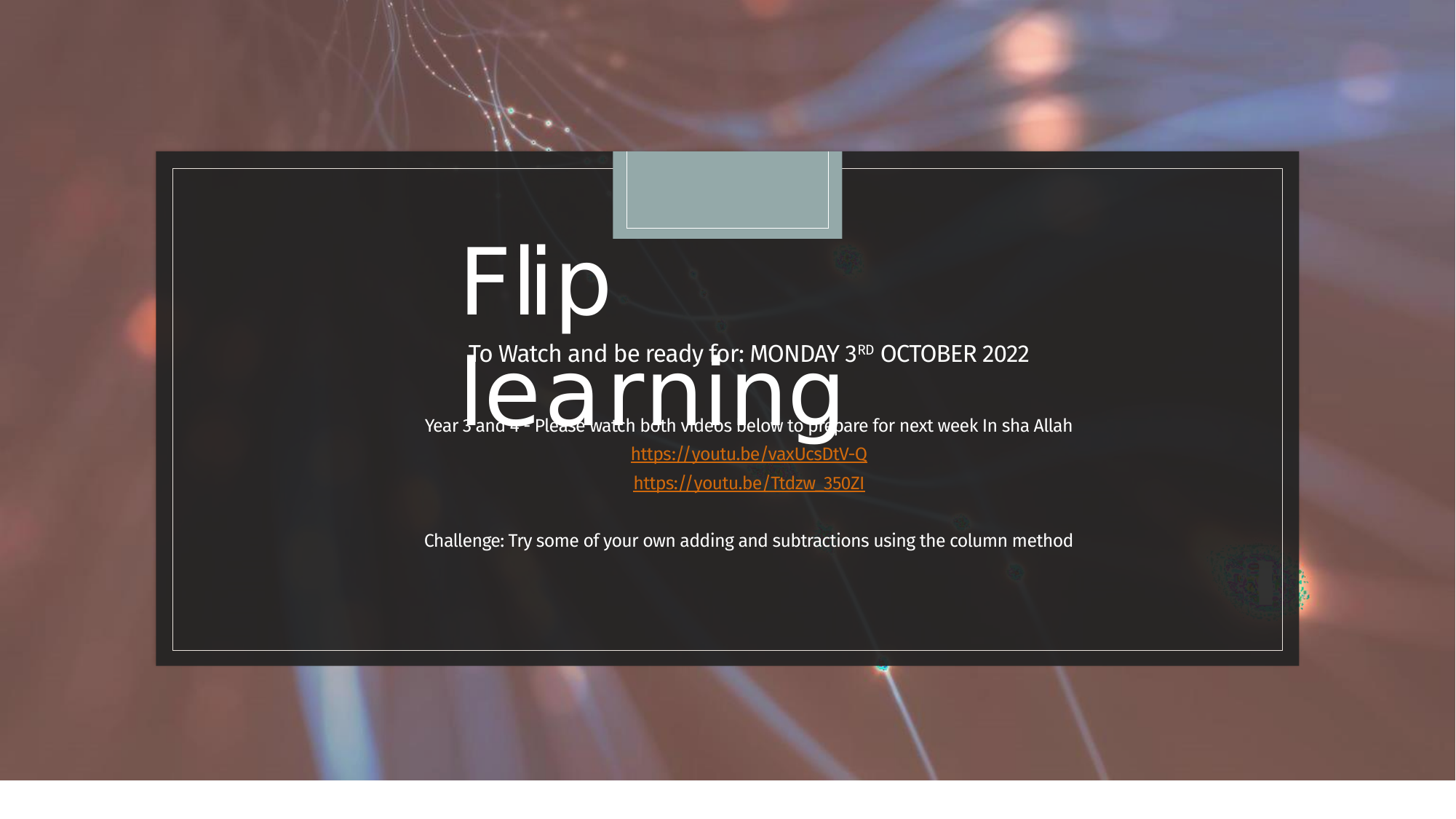

# Flip learning
To Watch and be ready for: MONDAY 3RD OCTOBER 2022

Year 3 and 4 - Please watch both videos below to prepare for next week In sha Allah
https://youtu.be/vaxUcsDtV-Q
https://youtu.be/Ttdzw_350ZI

Challenge: Try some of your own adding and subtractions using the column method